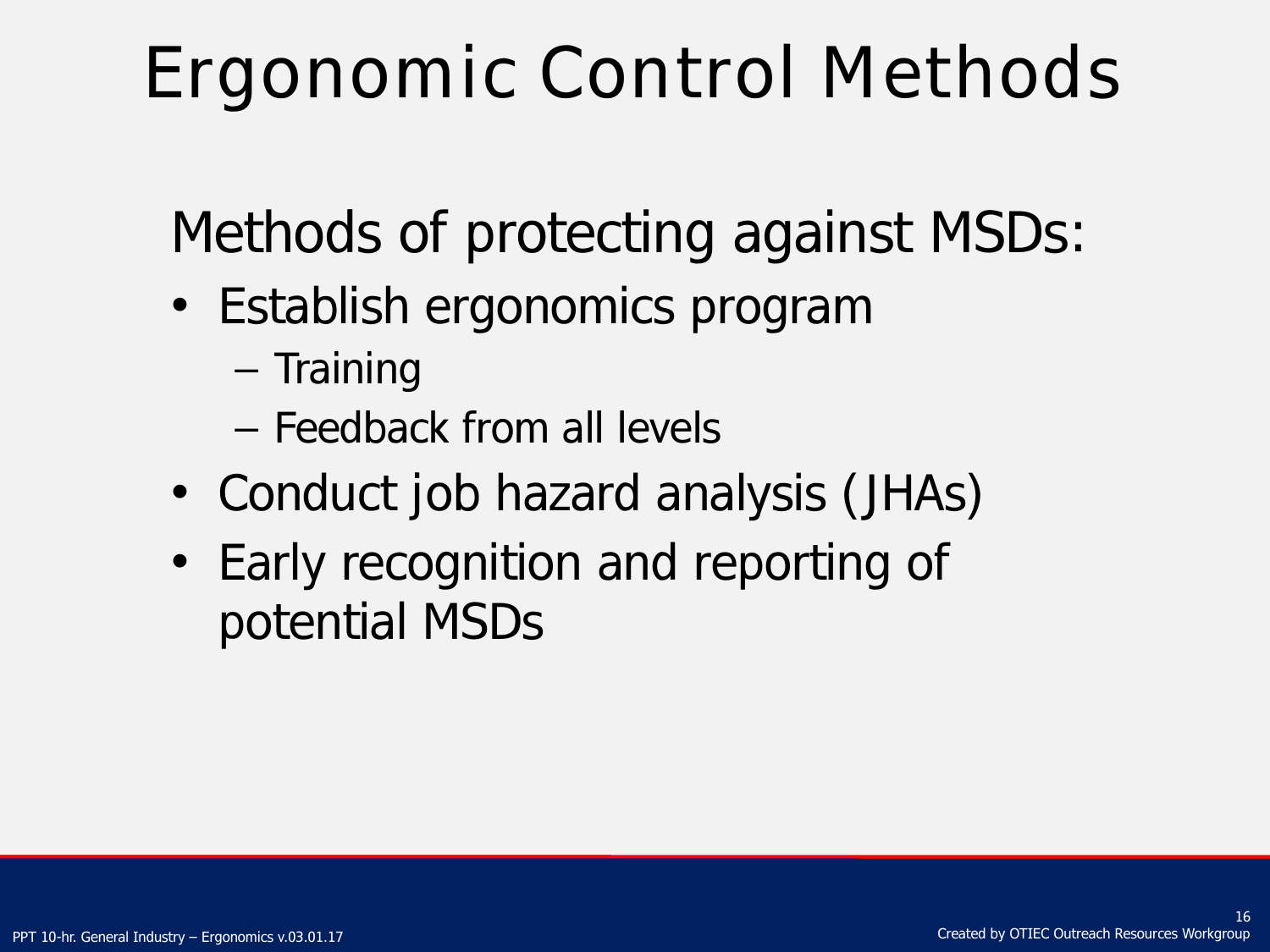

# Ergonomic Control Methods
Methods of protecting against MSDs:
Establish ergonomics program
Training
Feedback from all levels
Conduct job hazard analysis (JHAs)
Early recognition and reporting of potential MSDs